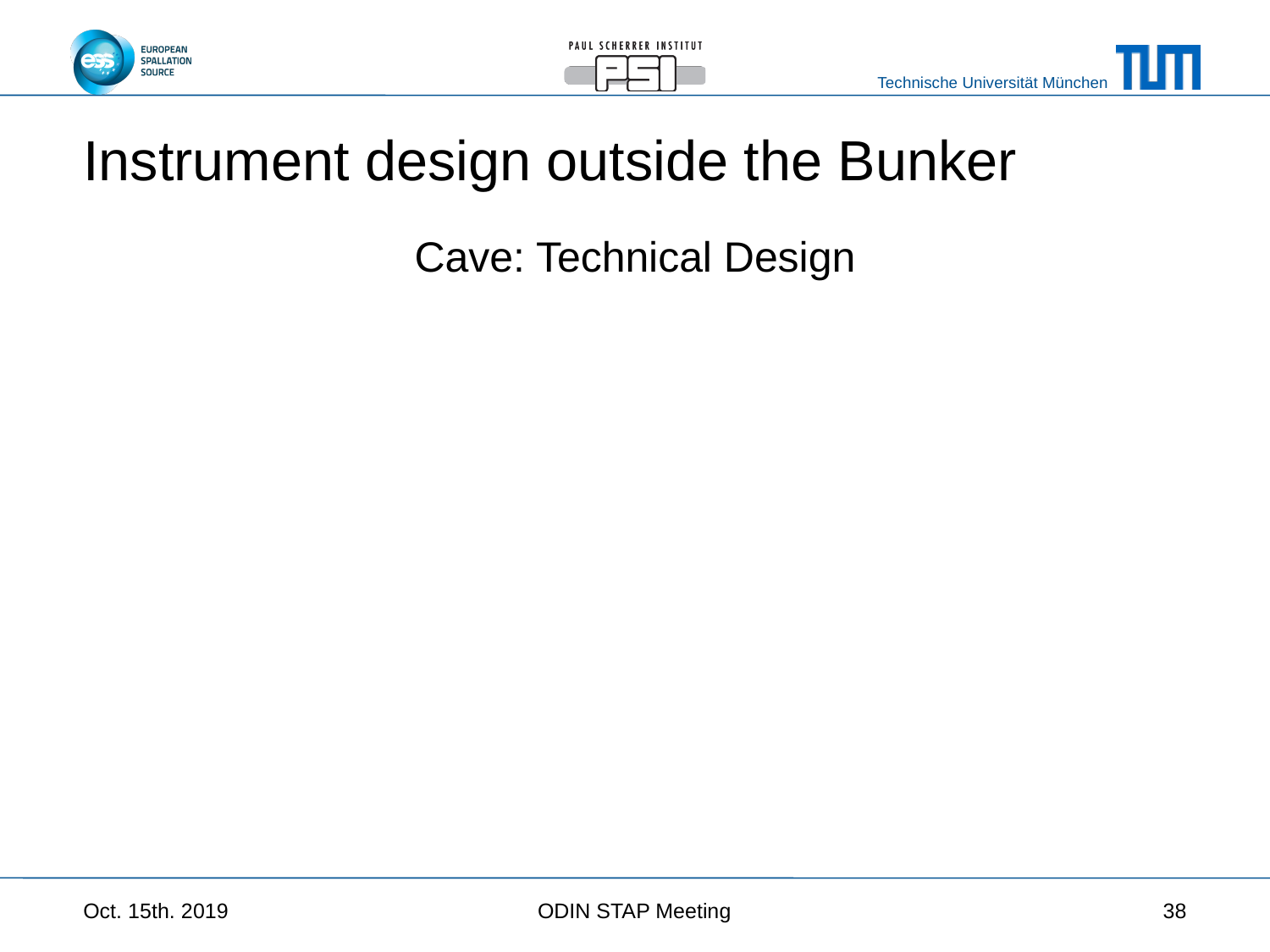

# Instrument design outside the Bunker
Cave: Technical Design
Oct. 15th. 2019
ODIN STAP Meeting
38